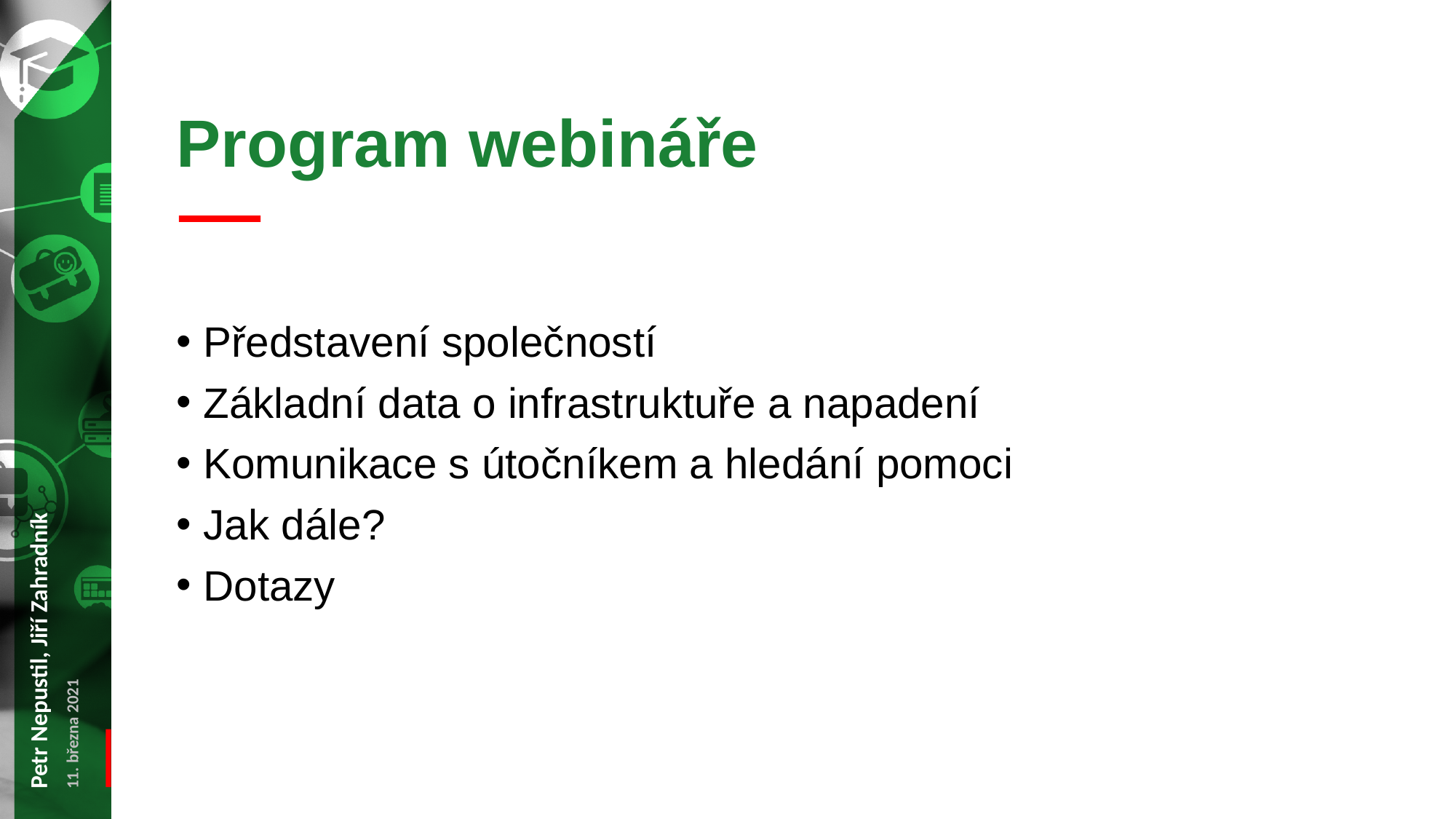

# Program webináře

Představení společností
Základní data o infrastruktuře a napadení
Komunikace s útočníkem a hledání pomoci
Jak dále?
Dotazy
Petr Nepustil, Jiří Zahradník
11. března 2021